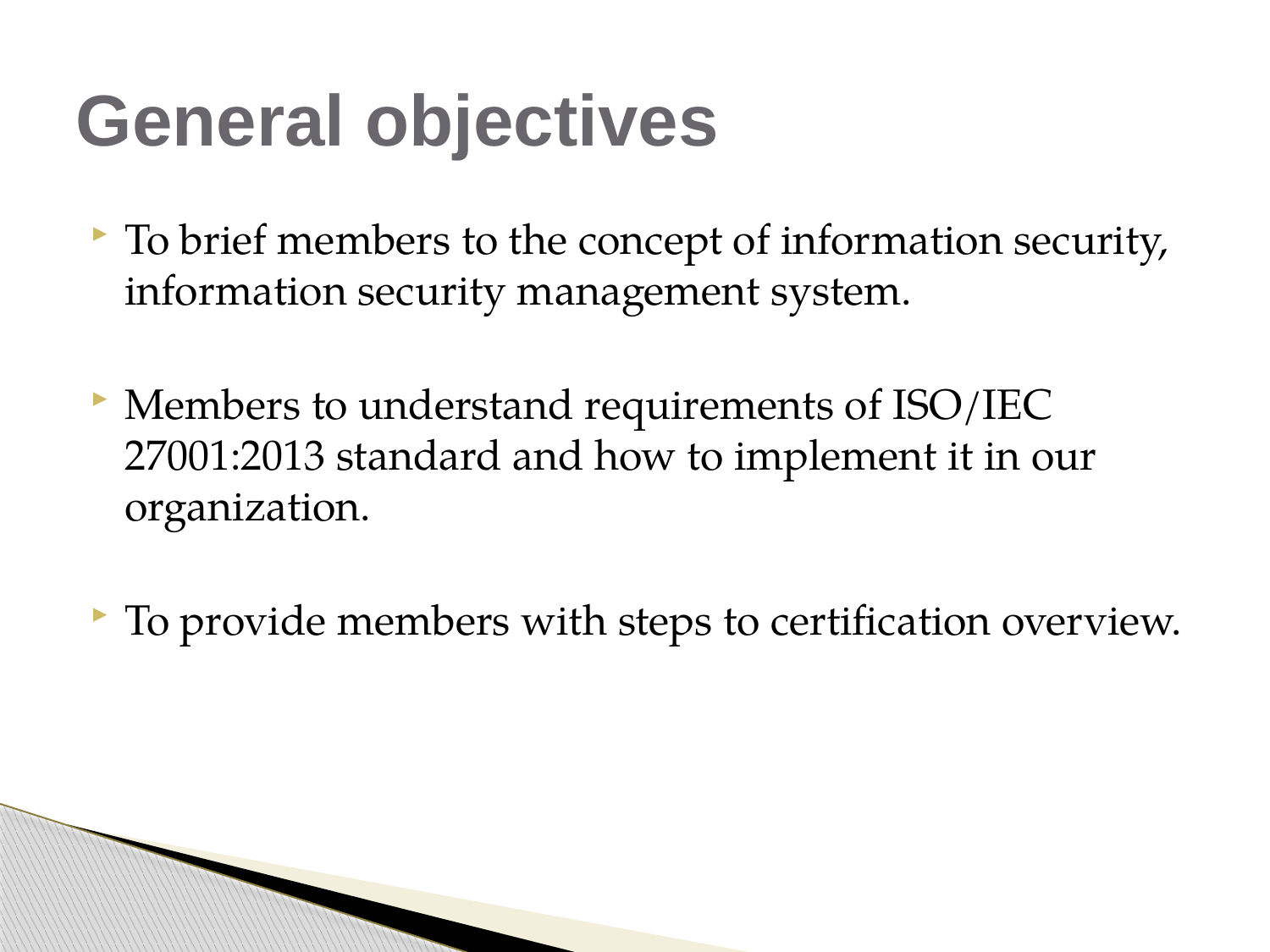

# General objectives
To brief members to the concept of information security, information security management system.

Members to understand requirements of ISO/IEC 27001:2013 standard and how to implement it in our organization.

To provide members with steps to certification overview.